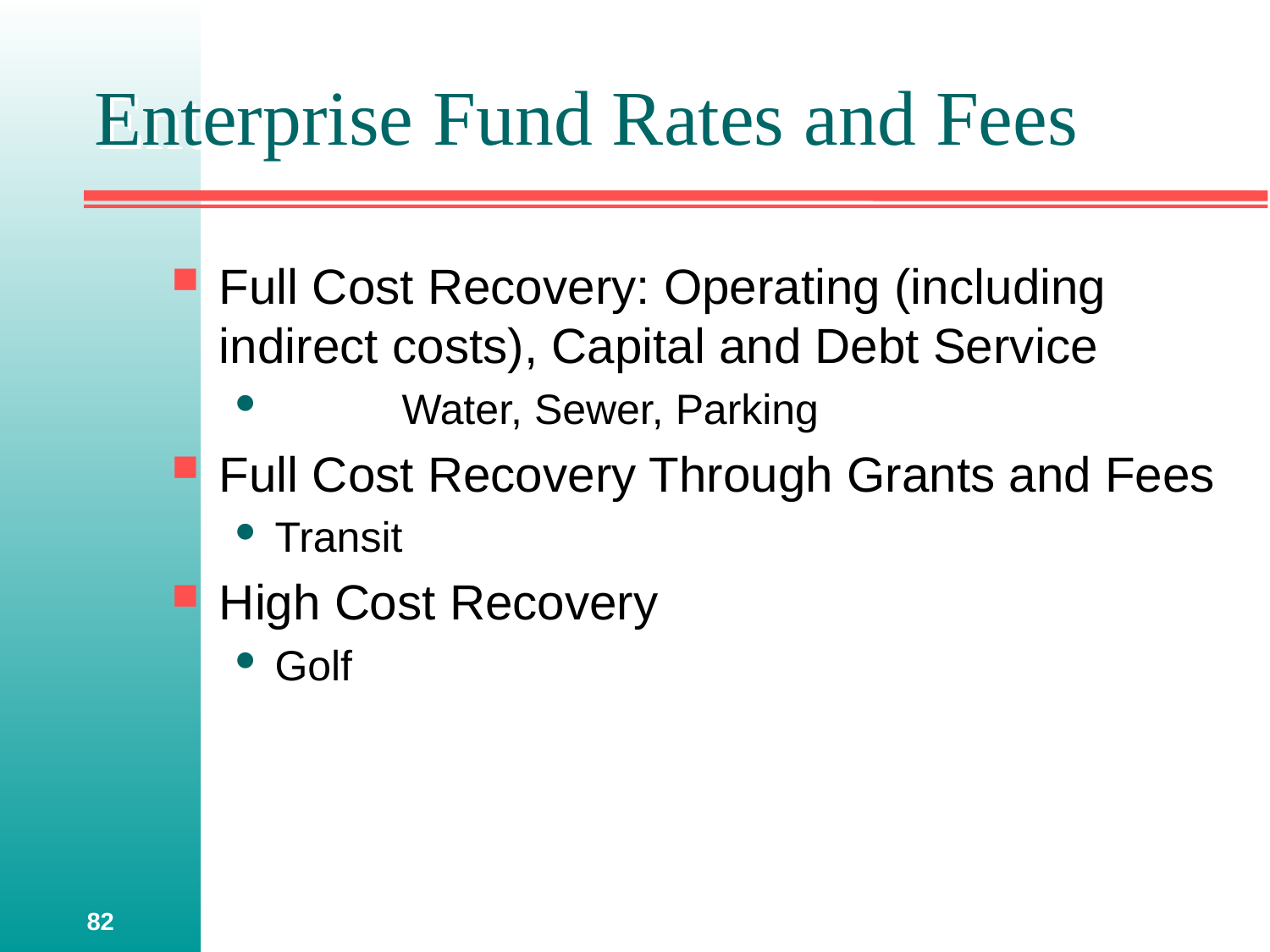

# Enterprise Fund Rates and Fees
Full Cost Recovery: Operating (including indirect costs), Capital and Debt Service
	Water, Sewer, Parking
Full Cost Recovery Through Grants and Fees
Transit
High Cost Recovery
Golf
82